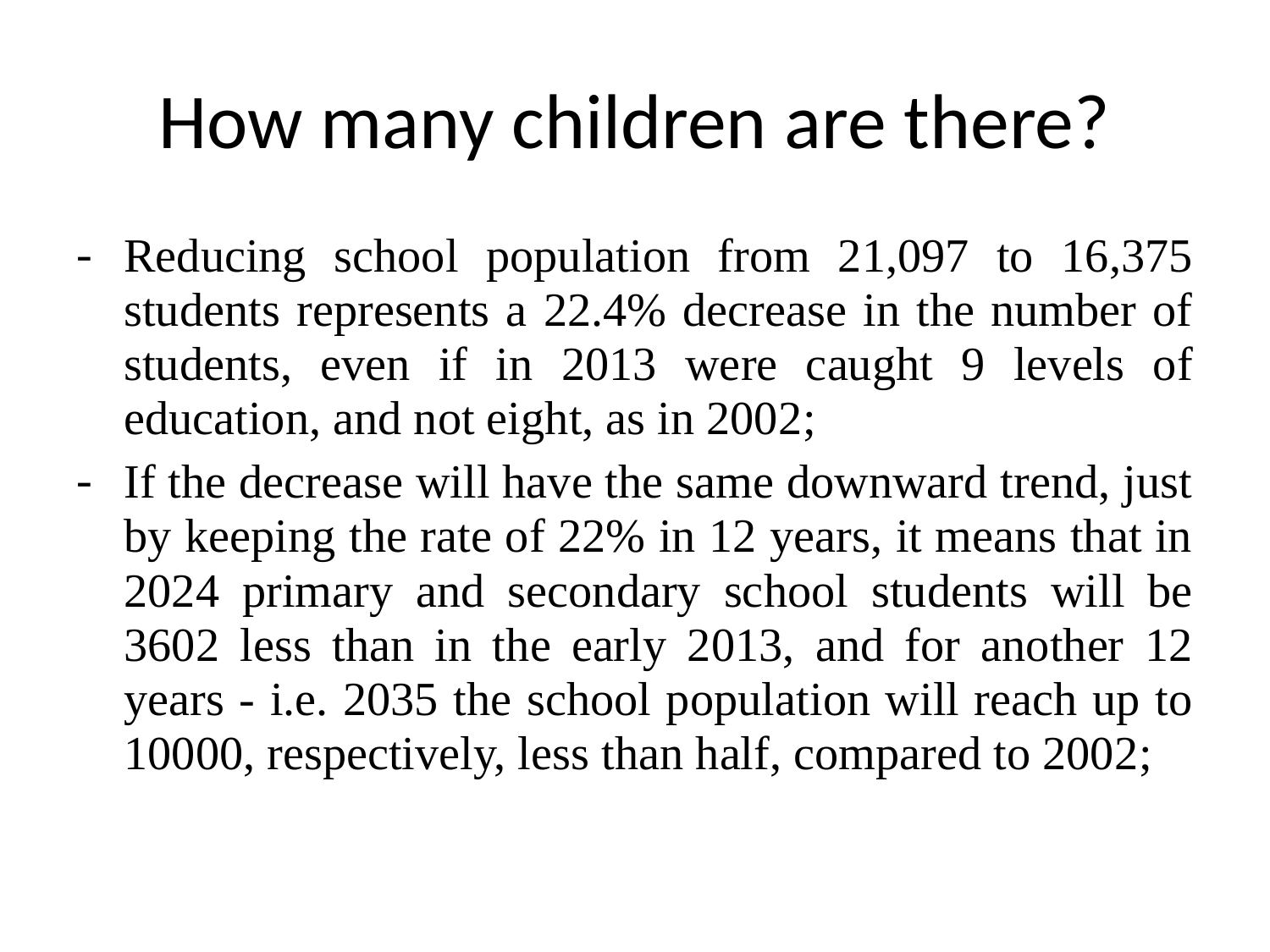

# How many children are there?
Reducing school population from 21,097 to 16,375 students represents a 22.4% decrease in the number of students, even if in 2013 were caught 9 levels of education, and not eight, as in 2002;
If the decrease will have the same downward trend, just by keeping the rate of 22% in 12 years, it means that in 2024 primary and secondary school students will be 3602 less than in the early 2013, and for another 12 years - i.e. 2035 the school population will reach up to 10000, respectively, less than half, compared to 2002;